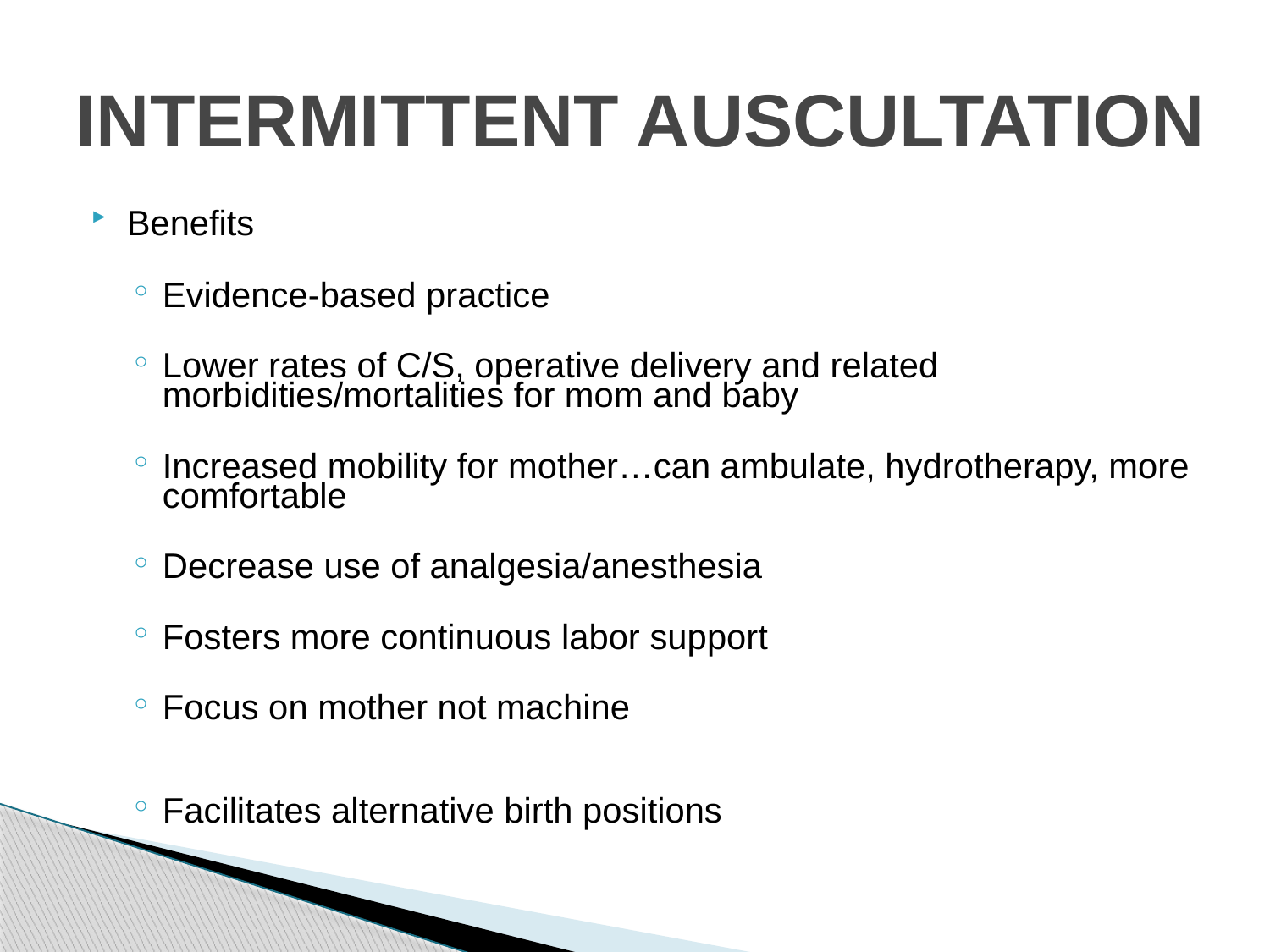

# INTERMITTENT AUSCULTATION
Benefits

Evidence-based practice

Lower rates of C/S, operative delivery and related morbidities/mortalities for mom and baby

Increased mobility for mother…can ambulate, hydrotherapy, more comfortable

Decrease use of analgesia/anesthesia

Fosters more continuous labor support

Focus on mother not machine

Facilitates alternative birth positions